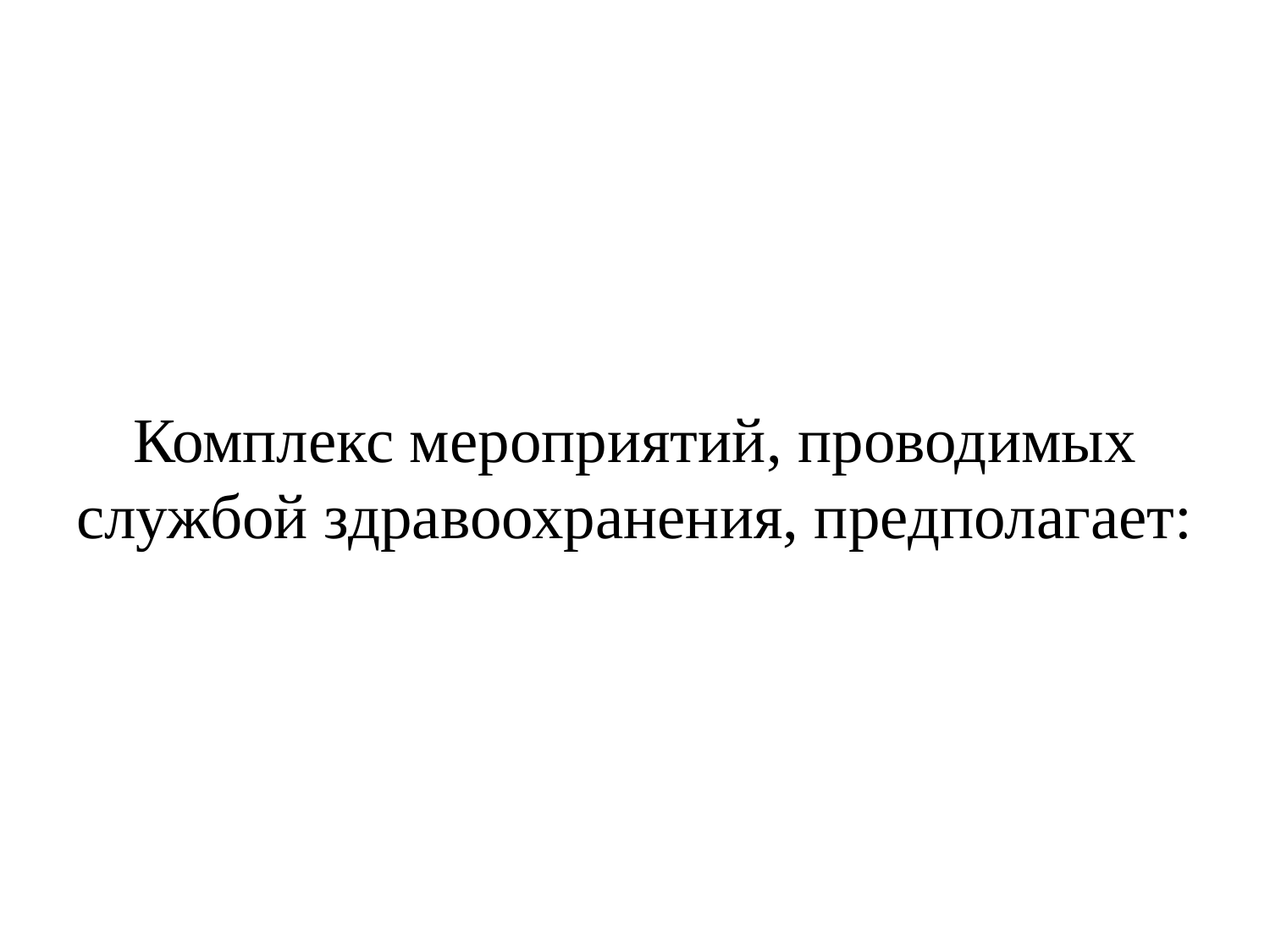

# Комплекс мероприятий, проводимых службой здравоохранения, предполагает: